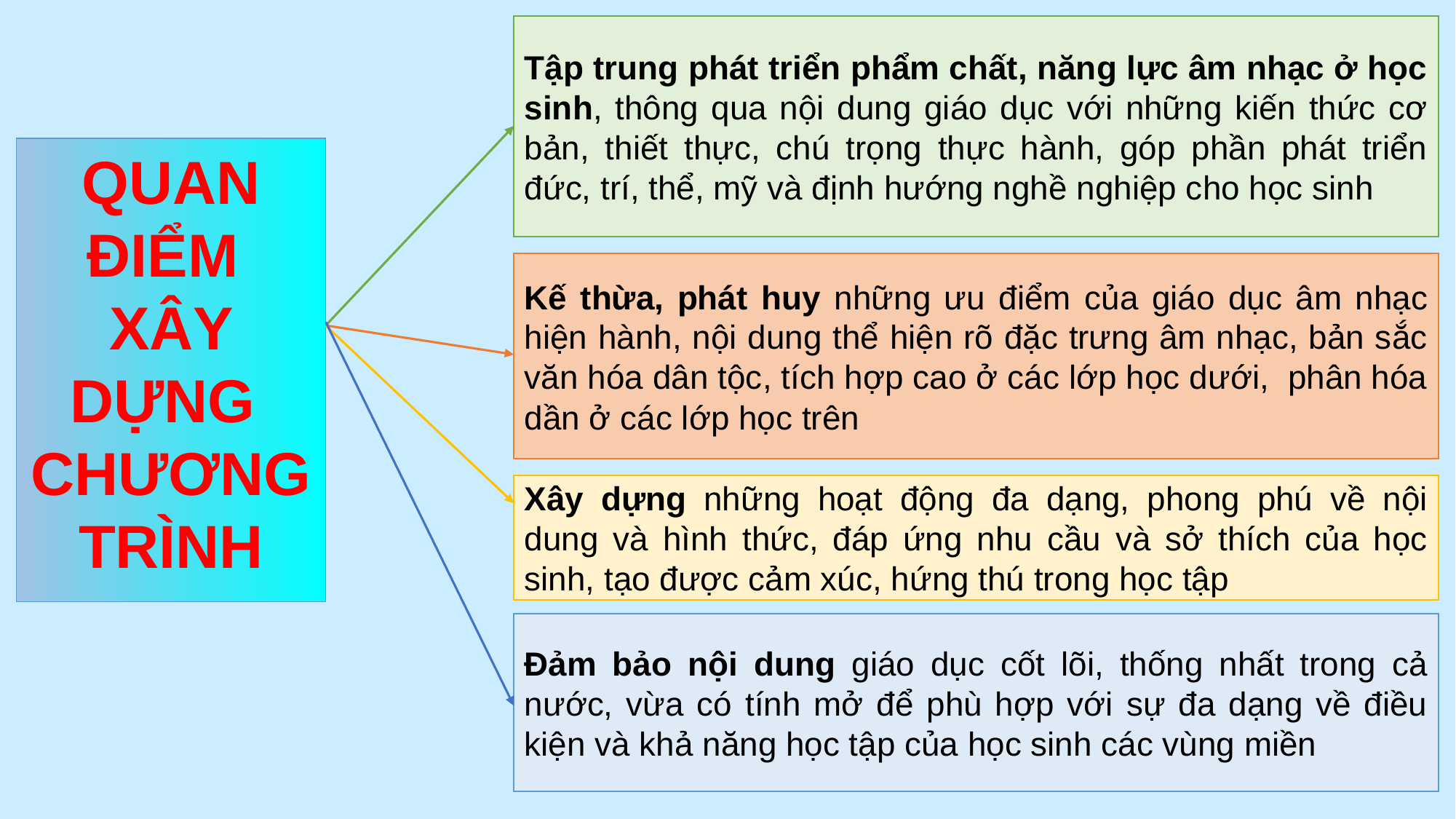

Tập trung phát triển phẩm chất, năng lực âm nhạc ở học sinh, thông qua nội dung giáo dục với những kiến thức cơ bản, thiết thực, chú trọng thực hành, góp phần phát triển đức, trí, thể, mỹ và định hướng nghề nghiệp cho học sinh
QUAN ĐIỂM
XÂY DỰNG  CHƯƠNG TRÌNH
Kế thừa, phát huy những ưu điểm của giáo dục âm nhạc hiện hành, nội dung thể hiện rõ đặc trưng âm nhạc, bản sắc văn hóa dân tộc, tích hợp cao ở các lớp học dưới,  phân hóa dần ở các lớp học trên
Xây dựng những hoạt động đa dạng, phong phú về nội dung và hình thức, đáp ứng nhu cầu và sở thích của học sinh, tạo được cảm xúc, hứng thú trong học tập
Đảm bảo nội dung giáo dục cốt lõi, thống nhất trong cả nước, vừa có tính mở để phù hợp với sự đa dạng về điều kiện và khả năng học tập của học sinh các vùng miền